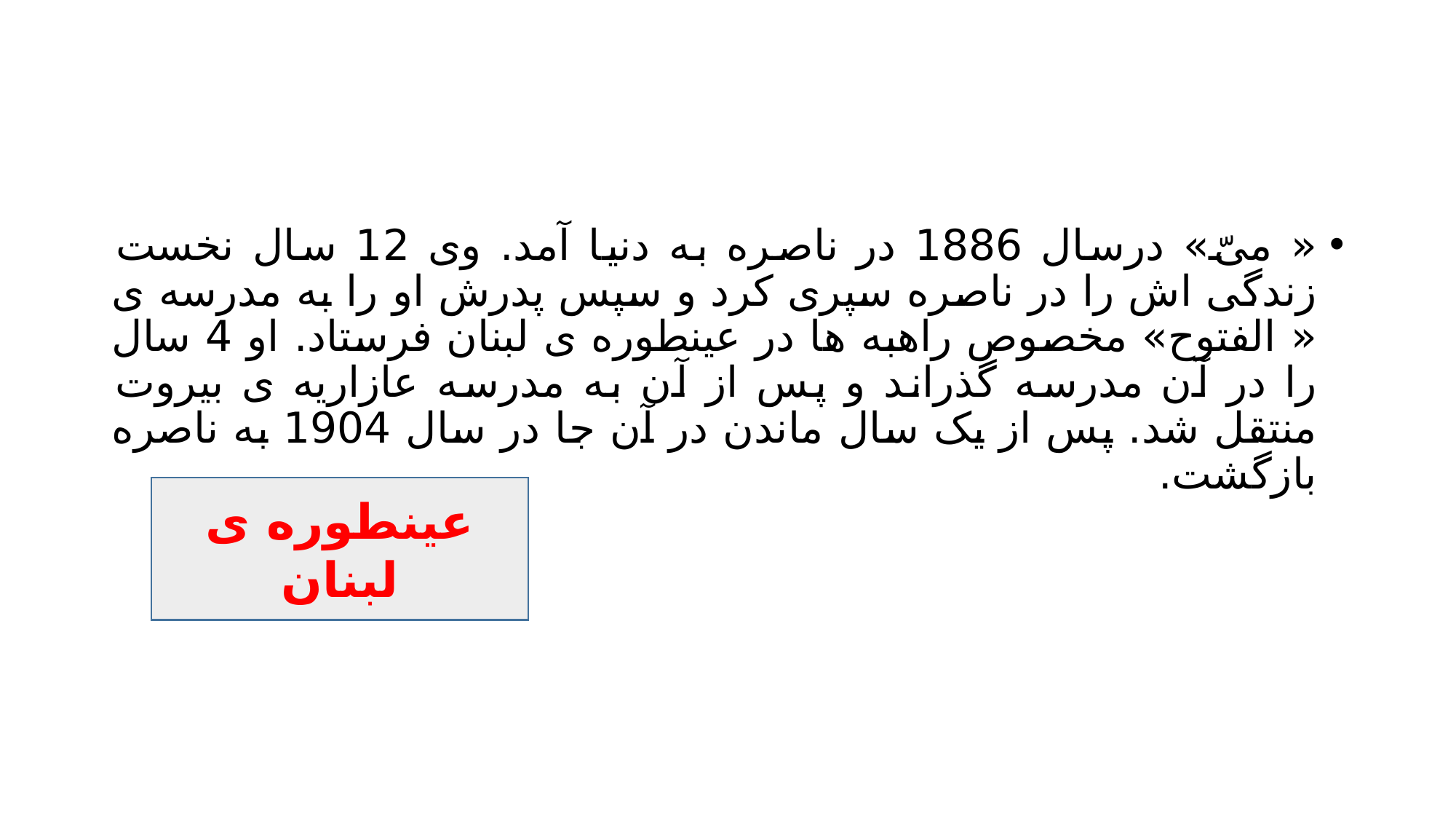

#
« میّ» درسال 1886 در ناصره به دنیا آمد. وی 12 سال نخست زندگی اش را در ناصره سپری کرد و سپس پدرش او را به مدرسه ی « الفتوح» مخصوص راهبه ها در عینطوره ی لبنان فرستاد. او 4 سال را در آن مدرسه گذراند و پس از آن به مدرسه عازاریه ی بیروت منتقل شد. پس از یک سال ماندن در آن جا در سال 1904 به ناصره بازگشت.
عینطوره ی لبنان